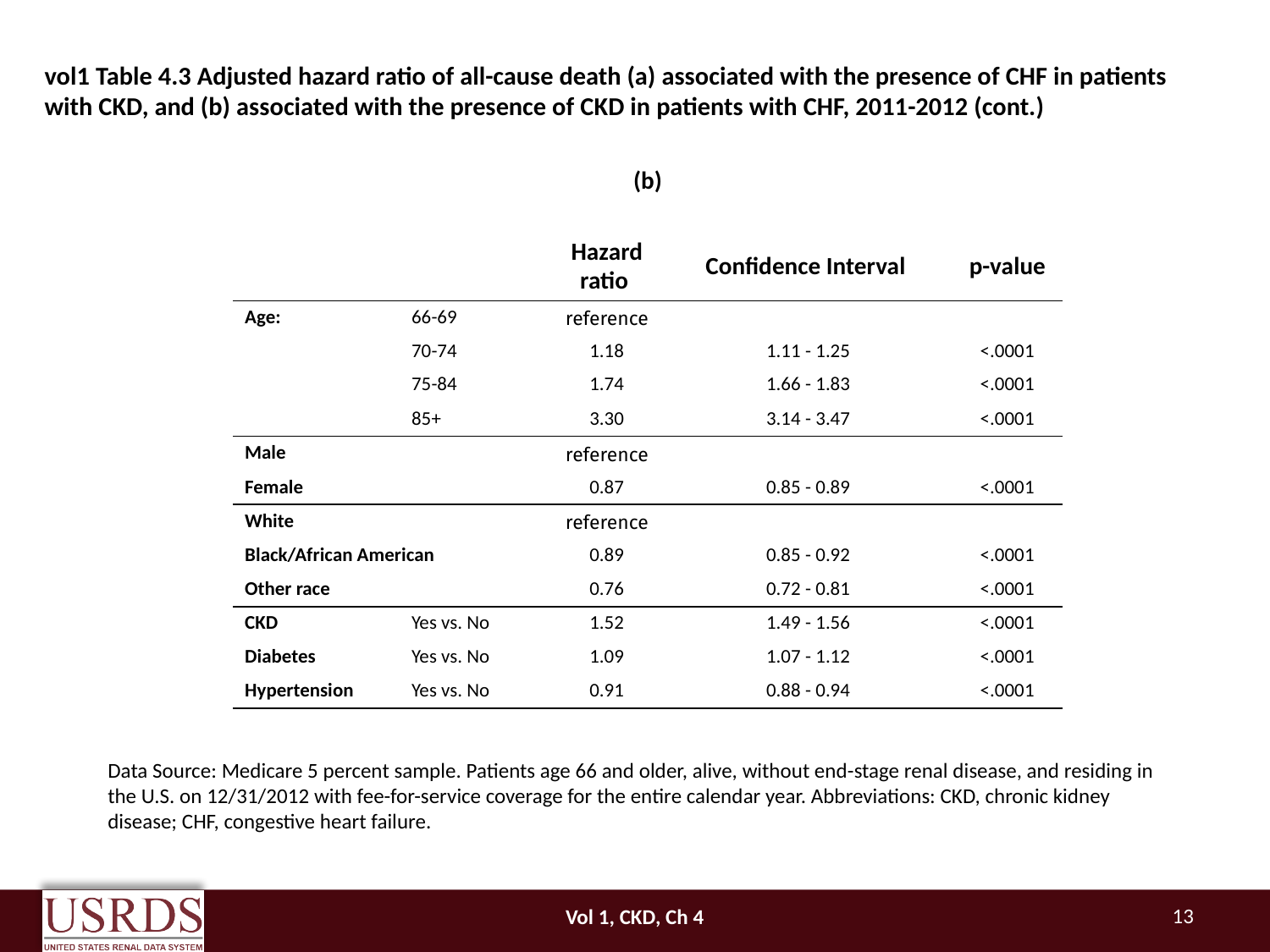

# vol1 Table 4.3 Adjusted hazard ratio of all-cause death (a) associated with the presence of CHF in patients with CKD, and (b) associated with the presence of CKD in patients with CHF, 2011-2012 (cont.)
(b)
|  |  | Hazard ratio | Confidence Interval | p-value |
| --- | --- | --- | --- | --- |
| Age: | 66-69 | reference |  |  |
|  | 70-74 | 1.18 | 1.11 - 1.25 | <.0001 |
|  | 75-84 | 1.74 | 1.66 - 1.83 | <.0001 |
|  | 85+ | 3.30 | 3.14 - 3.47 | <.0001 |
| Male |  | reference |  |  |
| Female |  | 0.87 | 0.85 - 0.89 | <.0001 |
| White |  | reference |  |  |
| Black/African American |  | 0.89 | 0.85 - 0.92 | <.0001 |
| Other race |  | 0.76 | 0.72 - 0.81 | <.0001 |
| CKD | Yes vs. No | 1.52 | 1.49 - 1.56 | <.0001 |
| Diabetes | Yes vs. No | 1.09 | 1.07 - 1.12 | <.0001 |
| Hypertension | Yes vs. No | 0.91 | 0.88 - 0.94 | <.0001 |
Data Source: Medicare 5 percent sample. Patients age 66 and older, alive, without end-stage renal disease, and residing in the U.S. on 12/31/2012 with fee-for-service coverage for the entire calendar year. Abbreviations: CKD, chronic kidney disease; CHF, congestive heart failure.
Vol 1, CKD, Ch 4
13